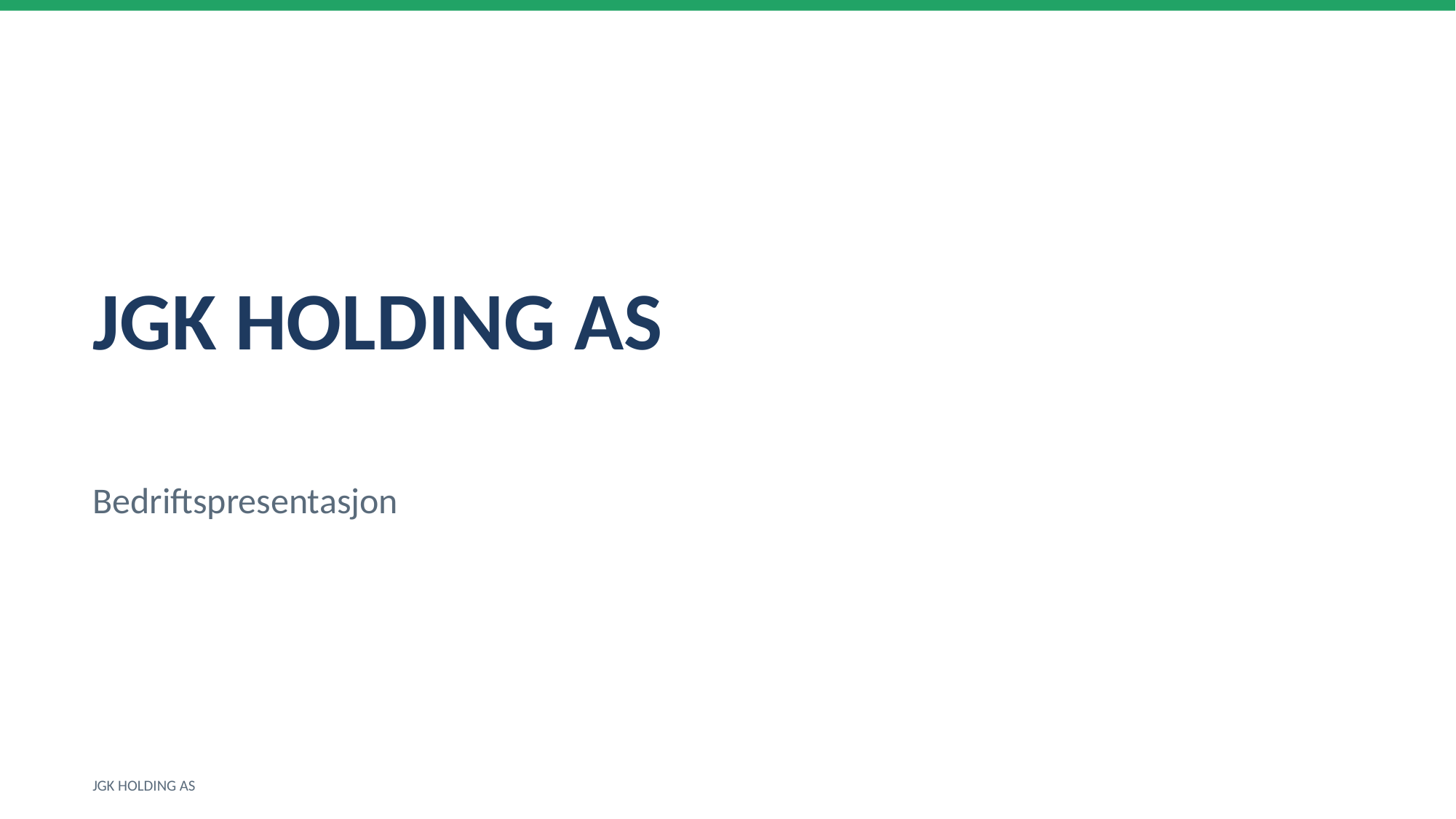

JGK HOLDING AS
Bedriftspresentasjon
JGK HOLDING AS